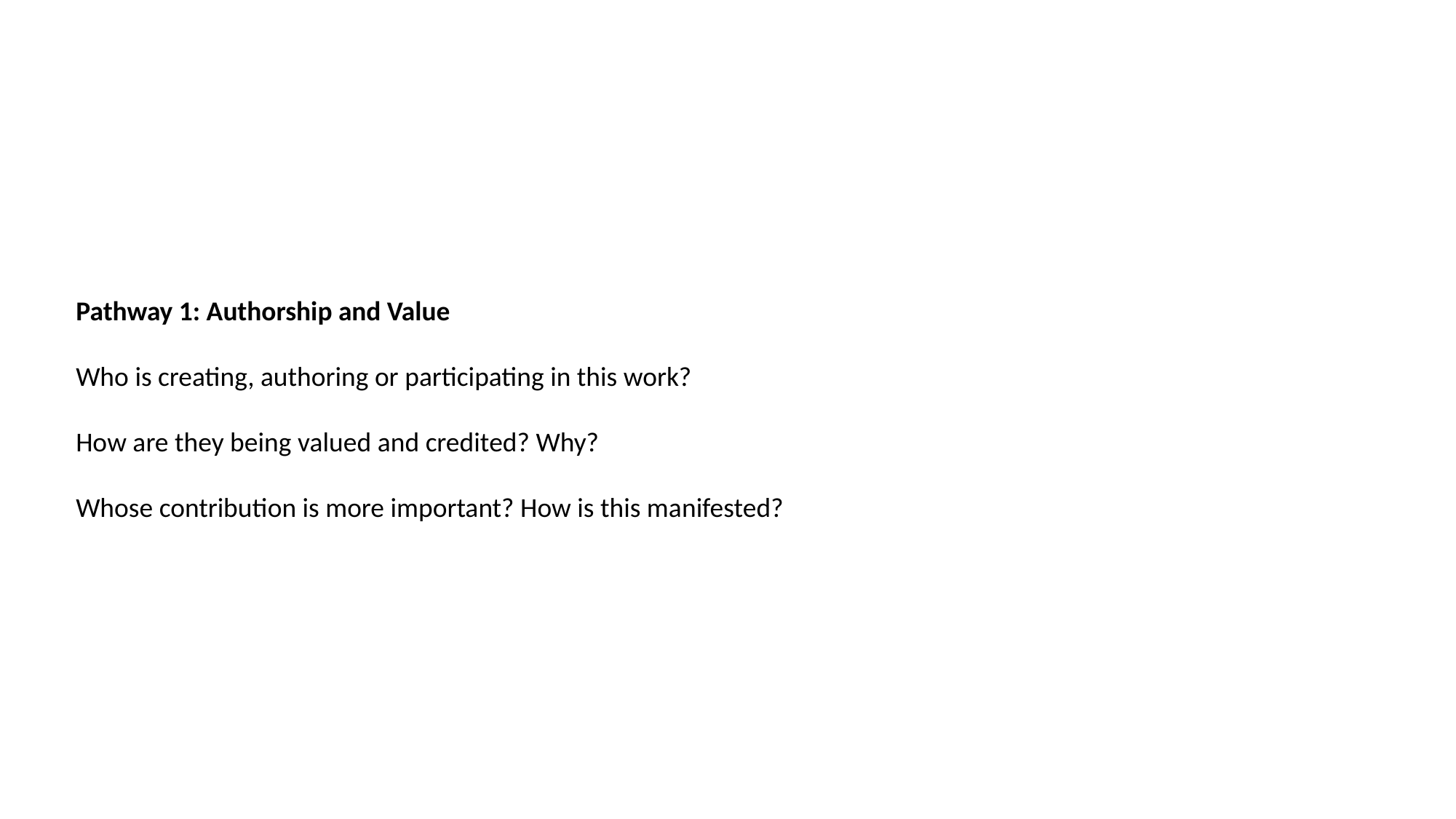

Pathway 1: Authorship and Value

Who is creating, authoring or participating in this work?

How are they being valued and credited? Why?

Whose contribution is more important? How is this manifested?